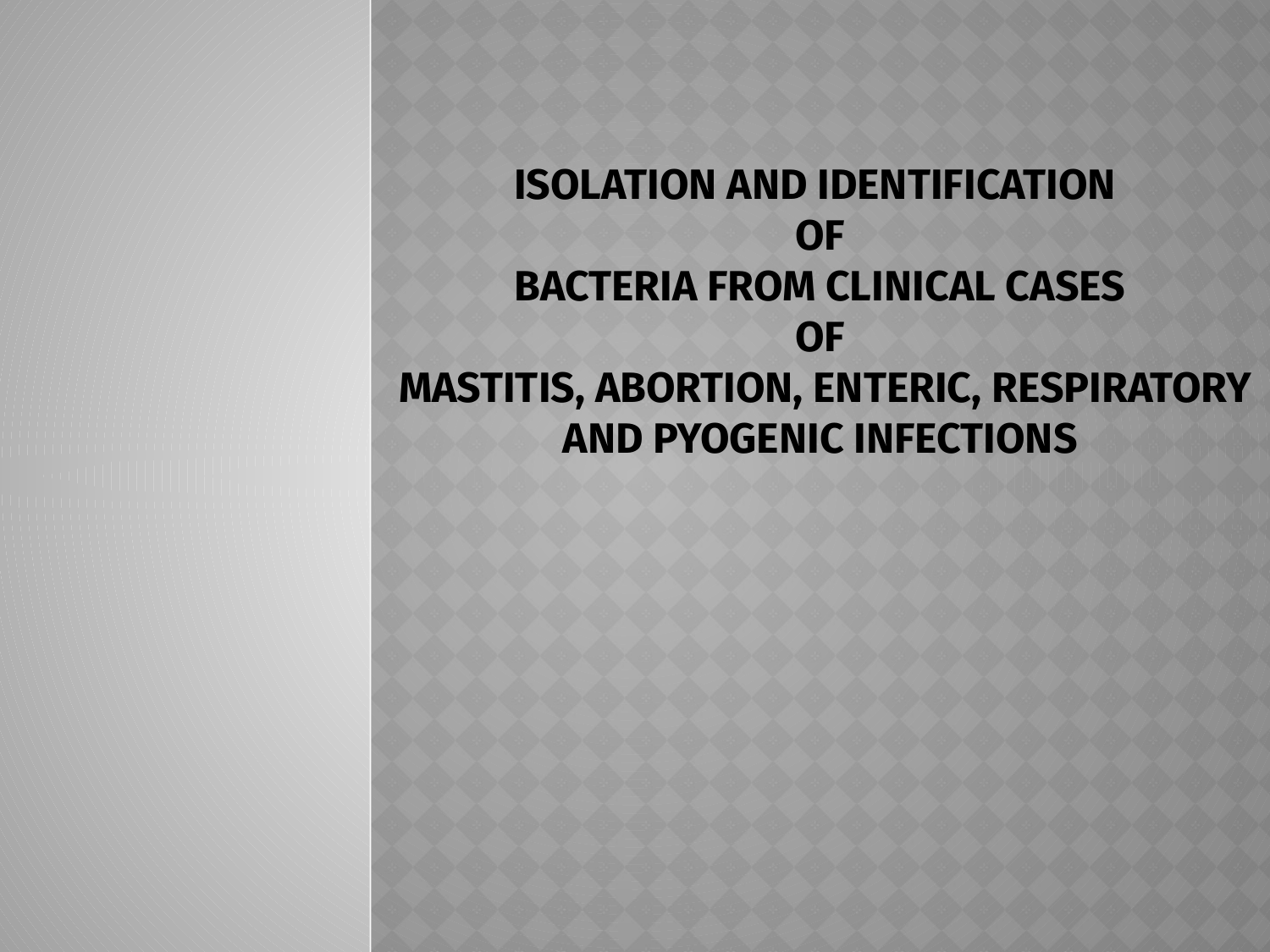

# Isolation and identification of bacteria from clinical cases of Mastitis, Abortion, Enteric, respiratory and pyogenic infections